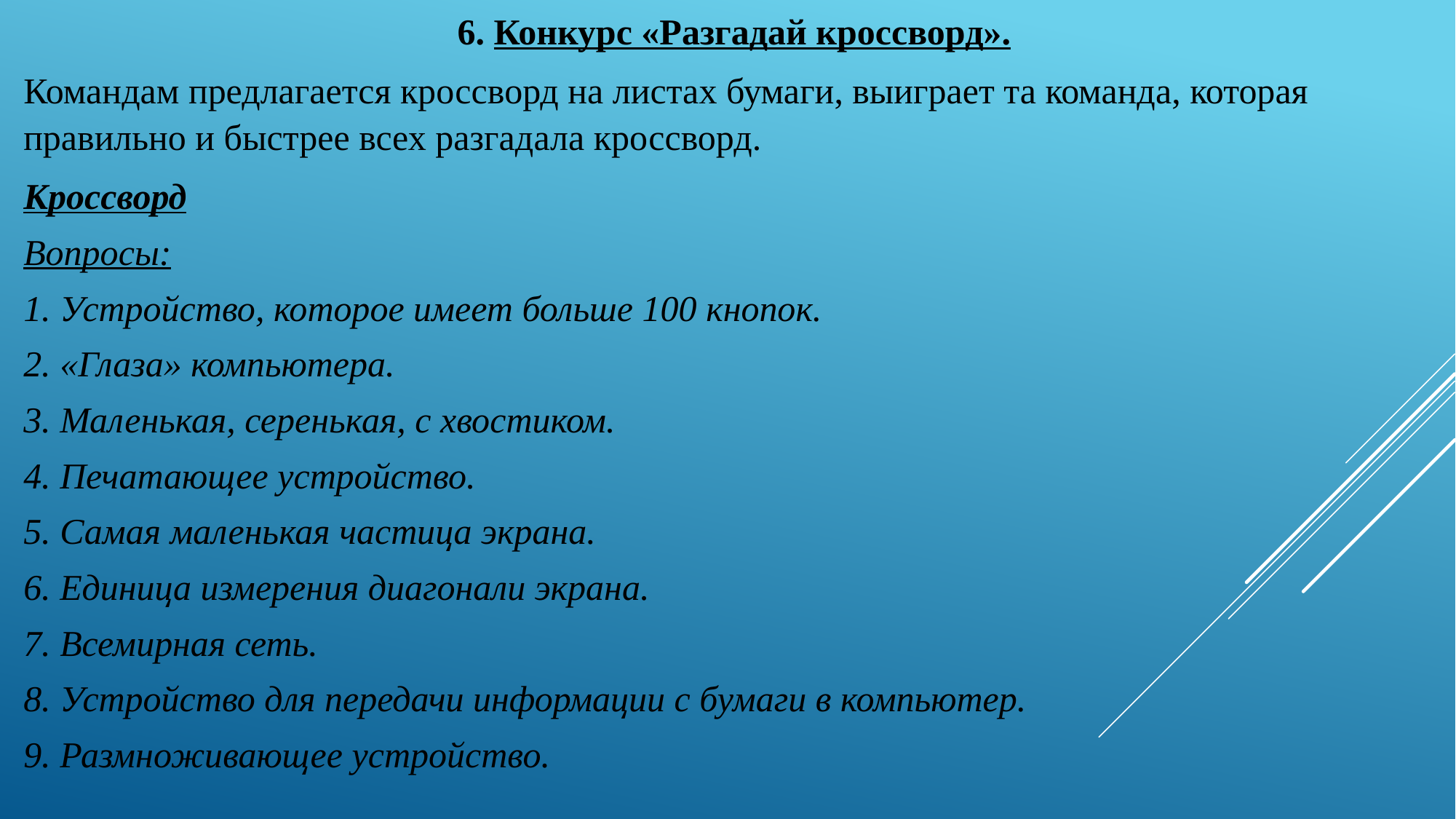

6. Конкурс «Разгадай кроссворд».
Командам предлагается кроссворд на листах бумаги, выиграет та команда, которая правильно и быстрее всех разгадала кроссворд.
Кроссворд
Вопросы:
1. Устройство, которое имеет больше 100 кнопок.
2. «Глаза» компьютера.
3. Маленькая, серенькая, с хвостиком.
4. Печатающее устройство.
5. Самая маленькая частица экрана.
6. Единица измерения диагонали экрана.
7. Всемирная сеть.
8. Устройство для передачи информации с бумаги в компьютер.
9. Размноживающее устройство.